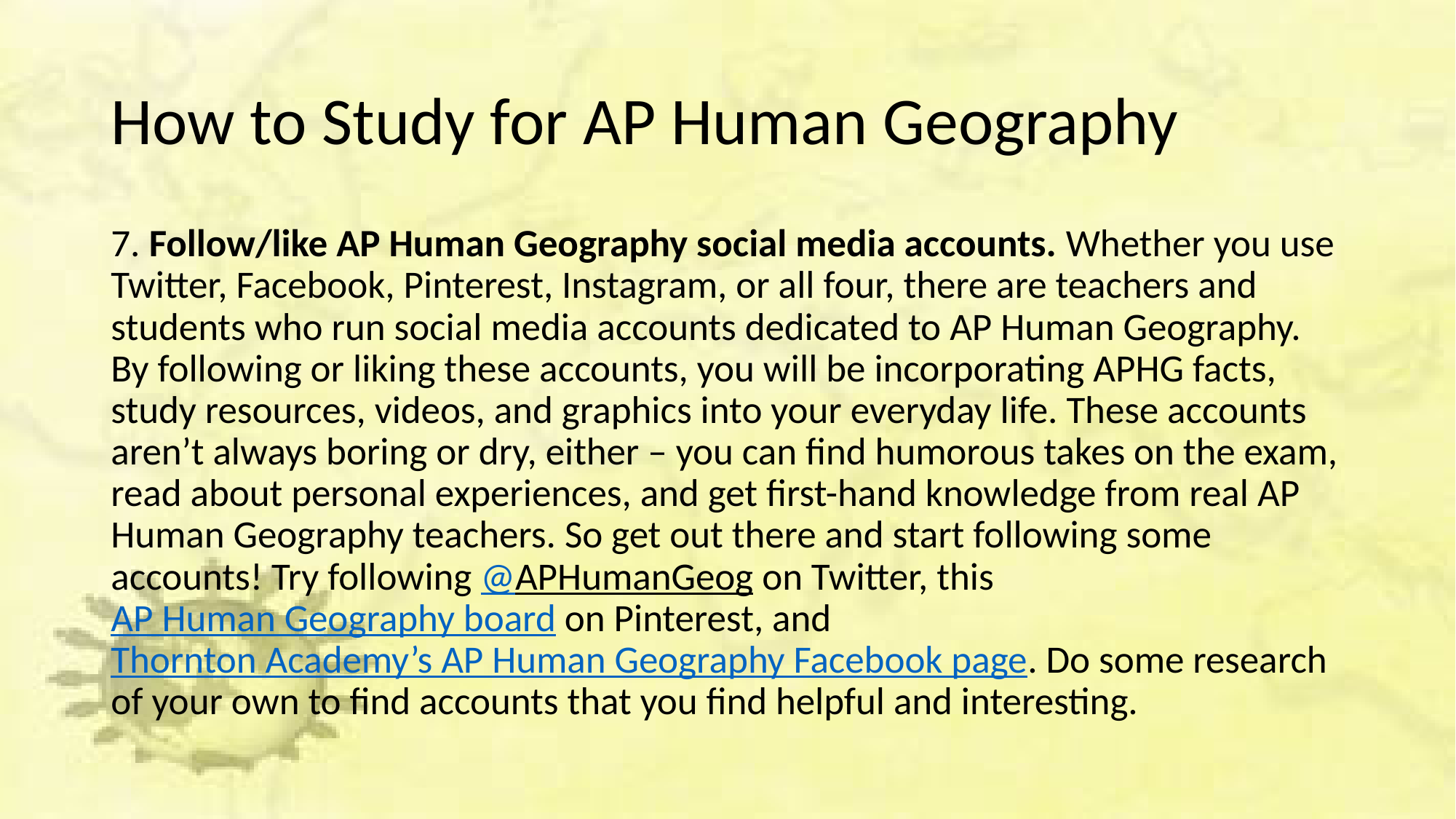

# How to Study for AP Human Geography
7. Follow/like AP Human Geography social media accounts. Whether you use Twitter, Facebook, Pinterest, Instagram, or all four, there are teachers and students who run social media accounts dedicated to AP Human Geography. By following or liking these accounts, you will be incorporating APHG facts, study resources, videos, and graphics into your everyday life. These accounts aren’t always boring or dry, either – you can find humorous takes on the exam, read about personal experiences, and get first-hand knowledge from real AP Human Geography teachers. So get out there and start following some accounts! Try following @APHumanGeog on Twitter, this AP Human Geography board on Pinterest, and Thornton Academy’s AP Human Geography Facebook page. Do some research of your own to find accounts that you find helpful and interesting.